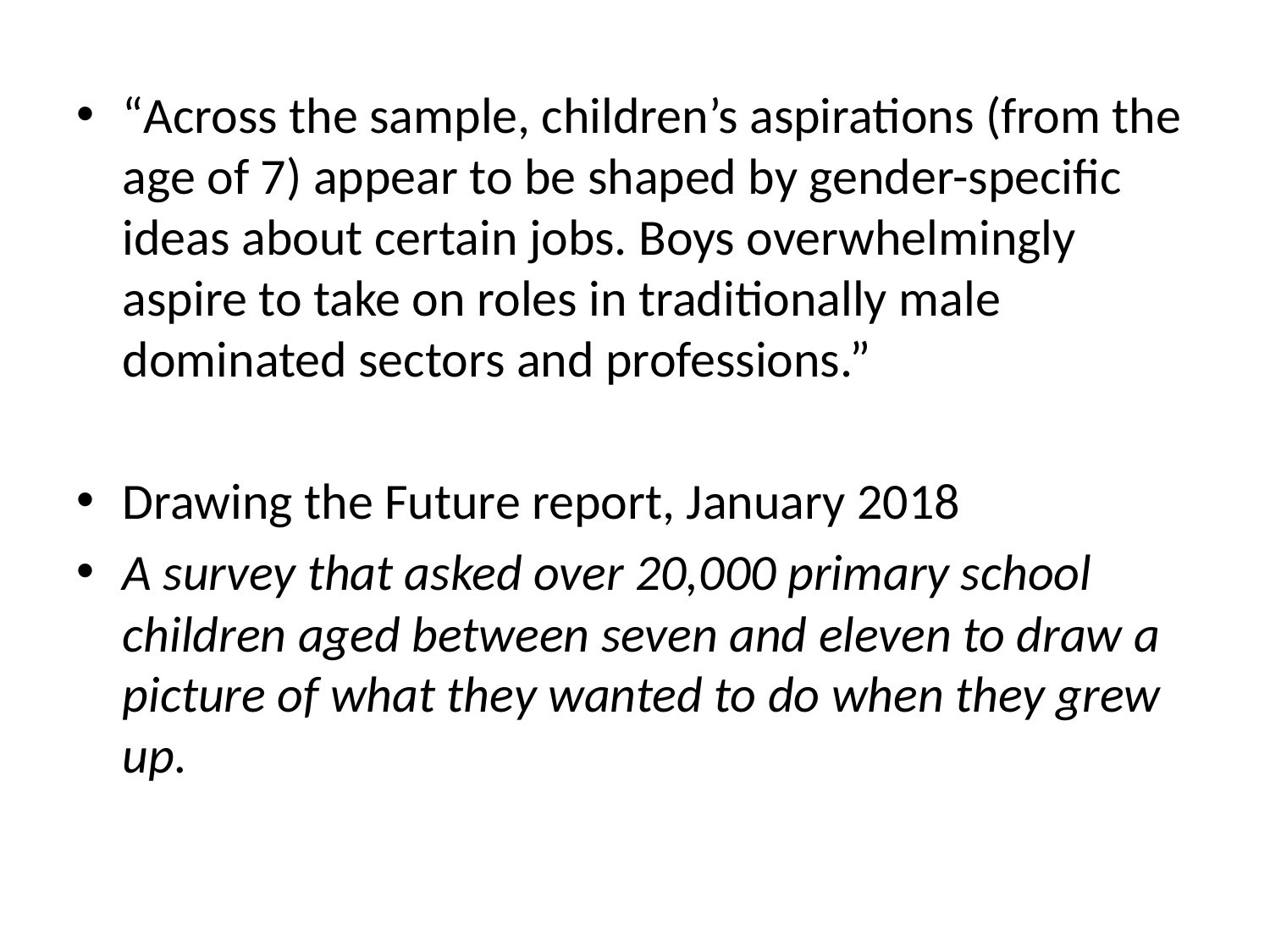

“Across the sample, children’s aspirations (from the age of 7) appear to be shaped by gender-specific ideas about certain jobs. Boys overwhelmingly aspire to take on roles in traditionally male dominated sectors and professions.”

Drawing the Future report, January 2018
A survey that asked over 20,000 primary school children aged between seven and eleven to draw a picture of what they wanted to do when they grew up.